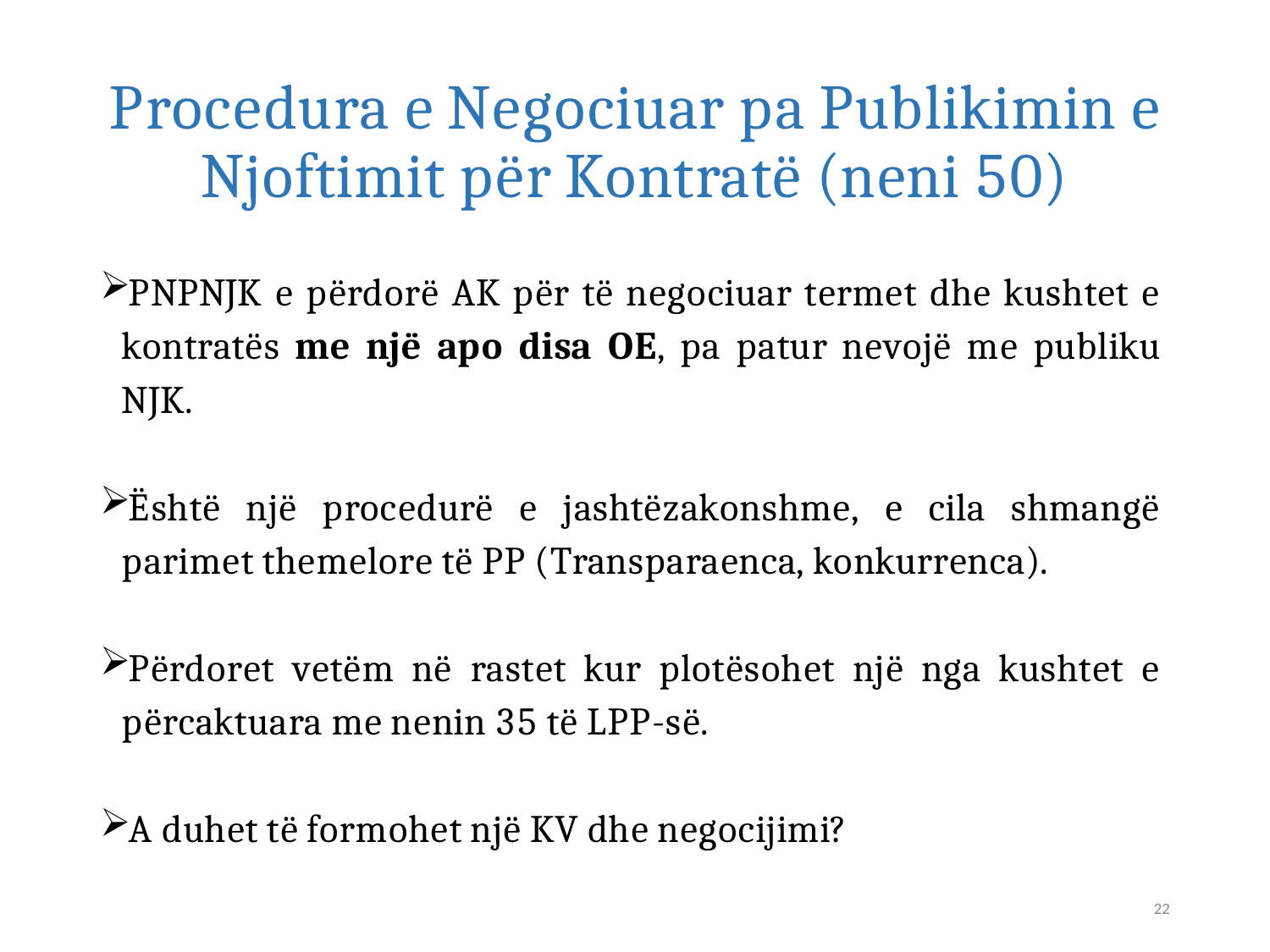

# Procedura e Negociuar pa Publikimin e Njoftimit për Kontratë (neni 50)
PNPNJK e përdorë AK për të negociuar termet dhe kushtet e kontratës me një apo disa OE, pa patur nevojë me publiku NJK.

Është një procedurë e jashtëzakonshme, e cila shmangë parimet themelore të PP (Transparaenca, konkurrenca).

Përdoret vetëm në rastet kur plotësohet një nga kushtet e përcaktuara me nenin 35 të LPP-së.

A duhet të formohet një KV dhe negocijimi?

22